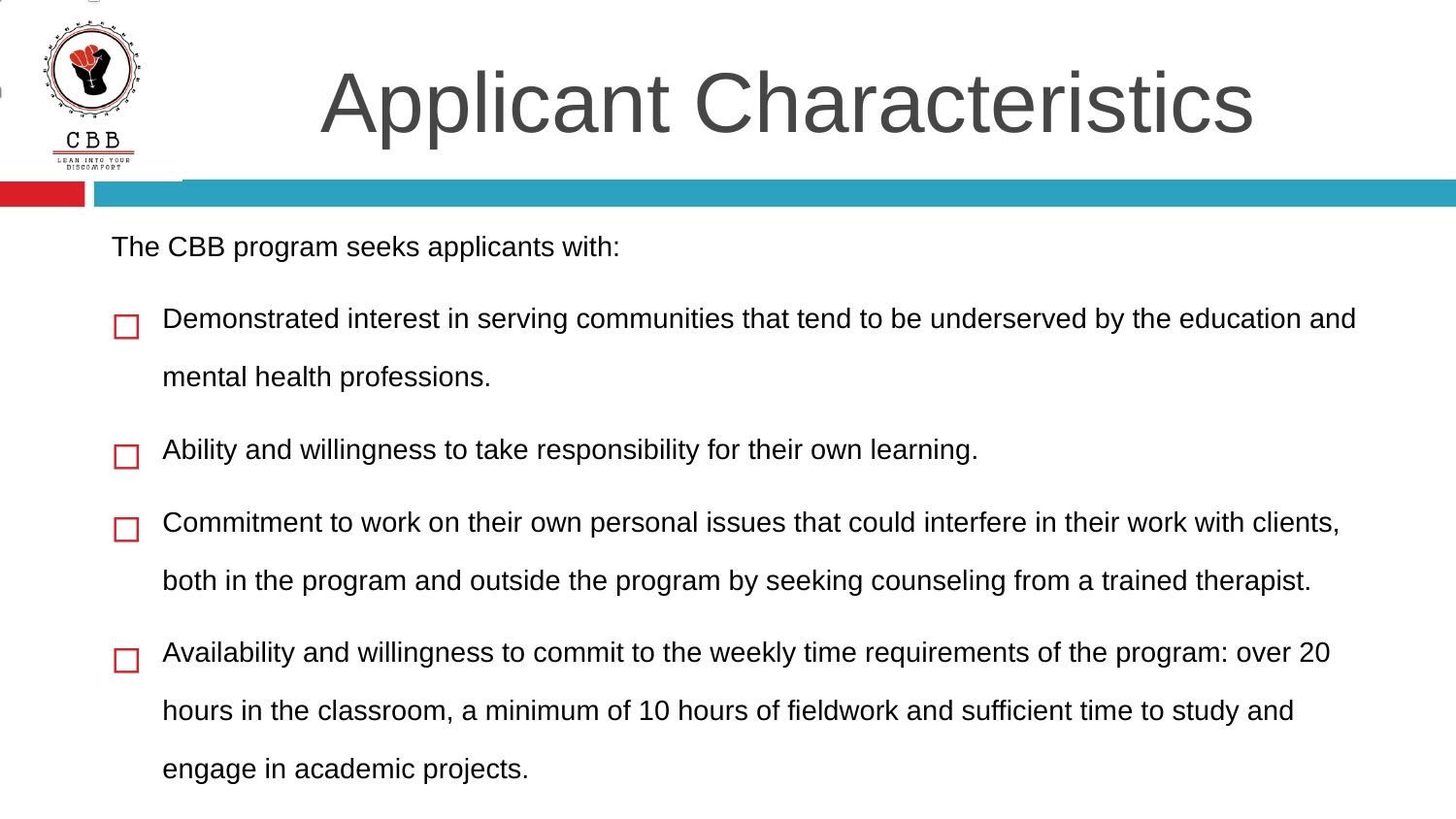

# Applicant Characteristics
The CBB program seeks applicants with:
Demonstrated interest in serving communities that tend to be underserved by the education and mental health professions.
Ability and willingness to take responsibility for their own learning.
Commitment to work on their own personal issues that could interfere in their work with clients, both in the program and outside the program by seeking counseling from a trained therapist.
Availability and willingness to commit to the weekly time requirements of the program: over 20 hours in the classroom, a minimum of 10 hours of fieldwork and sufficient time to study and engage in academic projects.